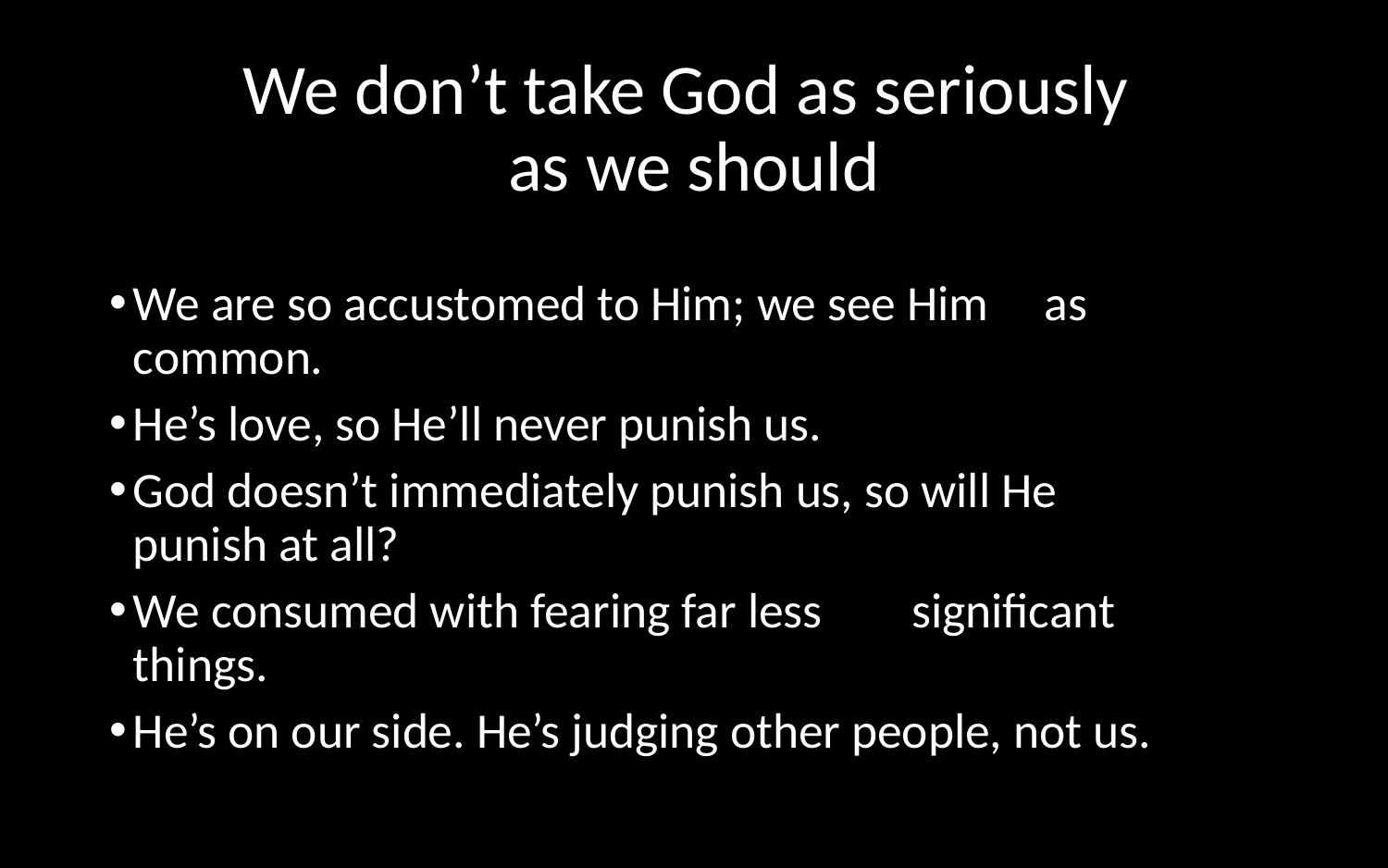

# We don’t take God as seriously as we should
We are so accustomed to Him; we see Him     as common.
He’s love, so He’ll never punish us.
God doesn’t immediately punish us, so will He punish at all?
We consumed with fearing far less        significant things.
He’s on our side. He’s judging other people, not us.